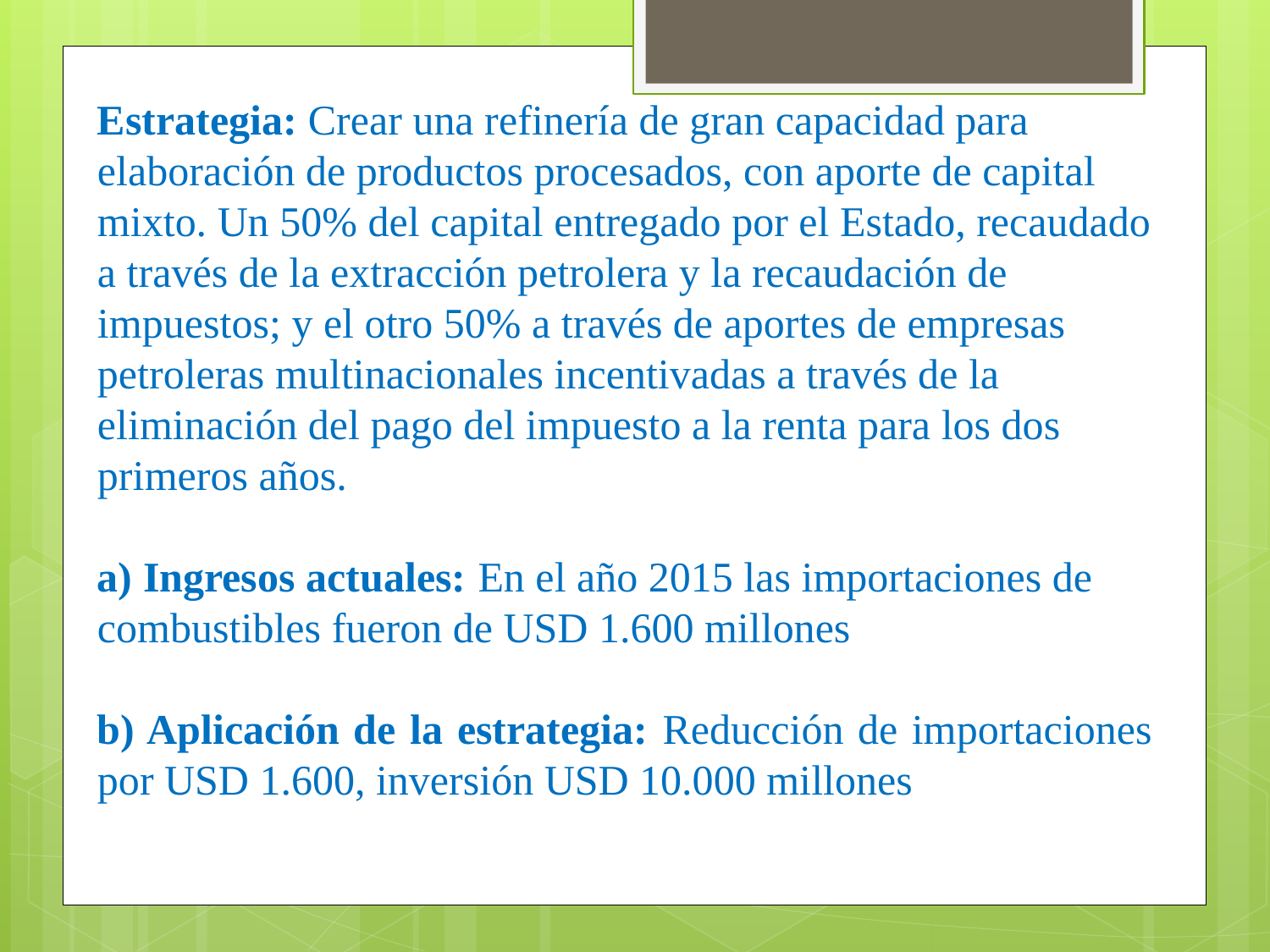

Estrategia: Crear una refinería de gran capacidad para elaboración de productos procesados, con aporte de capital mixto. Un 50% del capital entregado por el Estado, recaudado a través de la extracción petrolera y la recaudación de impuestos; y el otro 50% a través de aportes de empresas petroleras multinacionales incentivadas a través de la eliminación del pago del impuesto a la renta para los dos primeros años.

a) Ingresos actuales: En el año 2015 las importaciones de combustibles fueron de USD 1.600 millones

b) Aplicación de la estrategia: Reducción de importaciones por USD 1.600, inversión USD 10.000 millones